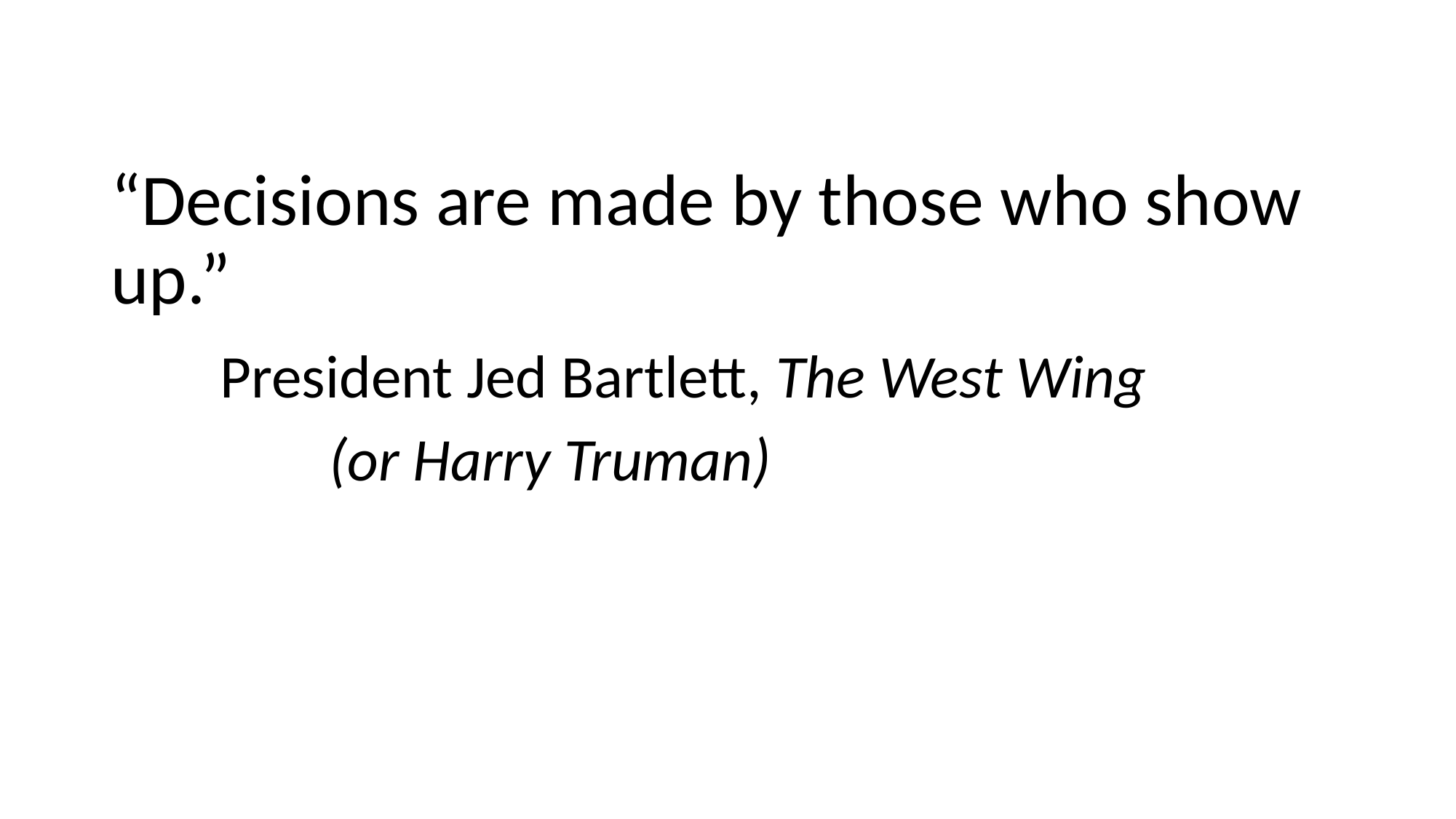

“Decisions are made by those who show up.”
	President Jed Bartlett, The West Wing
		(or Harry Truman)